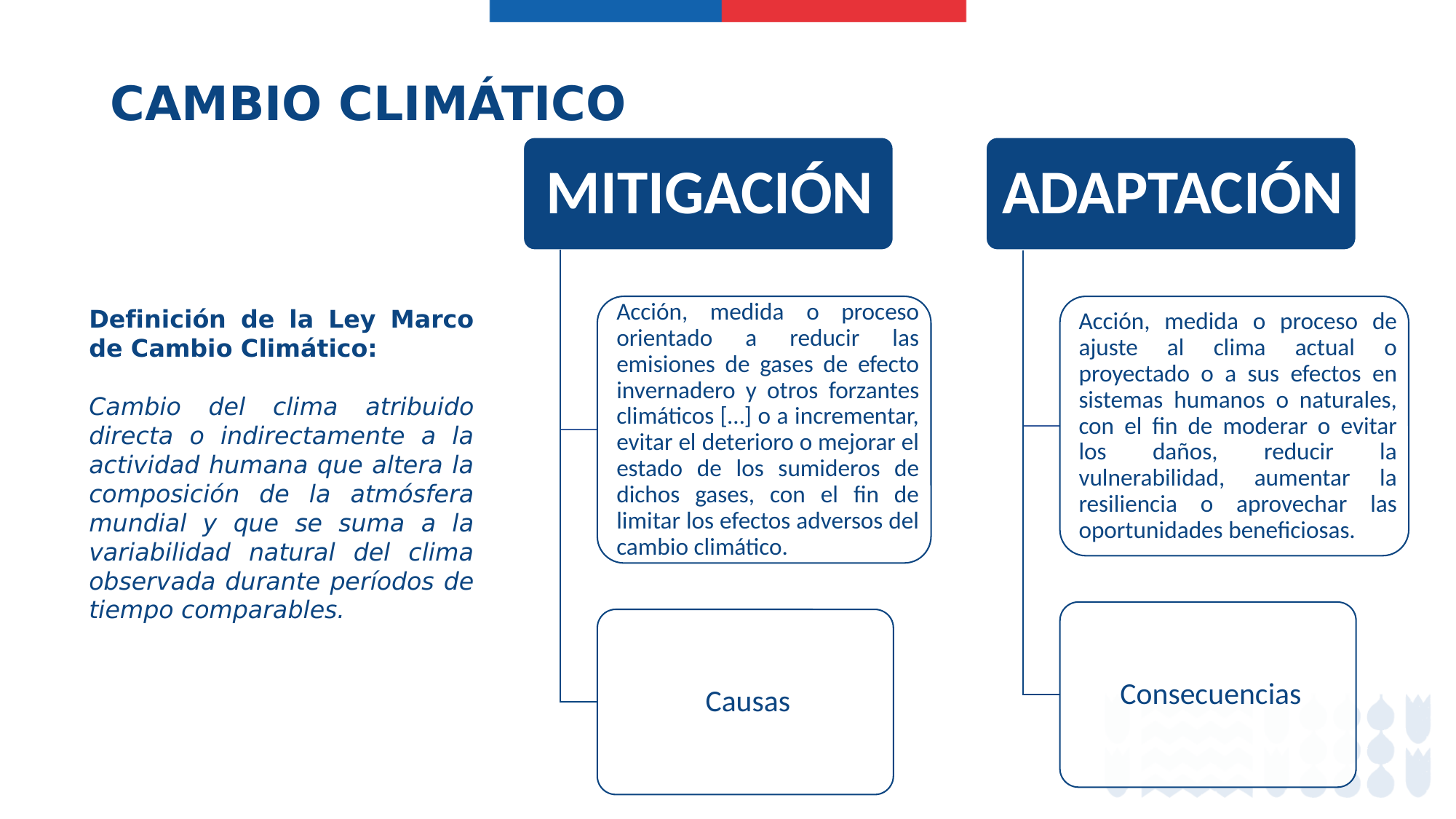

CAMBIO CLIMÁTICO
MITIGACIÓN
Acción, medida o proceso orientado a reducir las emisiones de gases de efecto invernadero y otros forzantes climáticos […] o a incrementar, evitar el deterioro o mejorar el estado de los sumideros de dichos gases, con el fin de limitar los efectos adversos del cambio climático.
Causas
ADAPTACIÓN
Acción, medida o proceso de ajuste al clima actual o proyectado o a sus efectos en sistemas humanos o naturales, con el fin de moderar o evitar los daños, reducir la vulnerabilidad, aumentar la resiliencia o aprovechar las oportunidades beneficiosas.
Consecuencias
Definición de la Ley Marco de Cambio Climático:

Cambio del clima atribuido directa o indirectamente a la actividad humana que altera la composición de la atmósfera mundial y que se suma a la variabilidad natural del clima observada durante períodos de tiempo comparables.